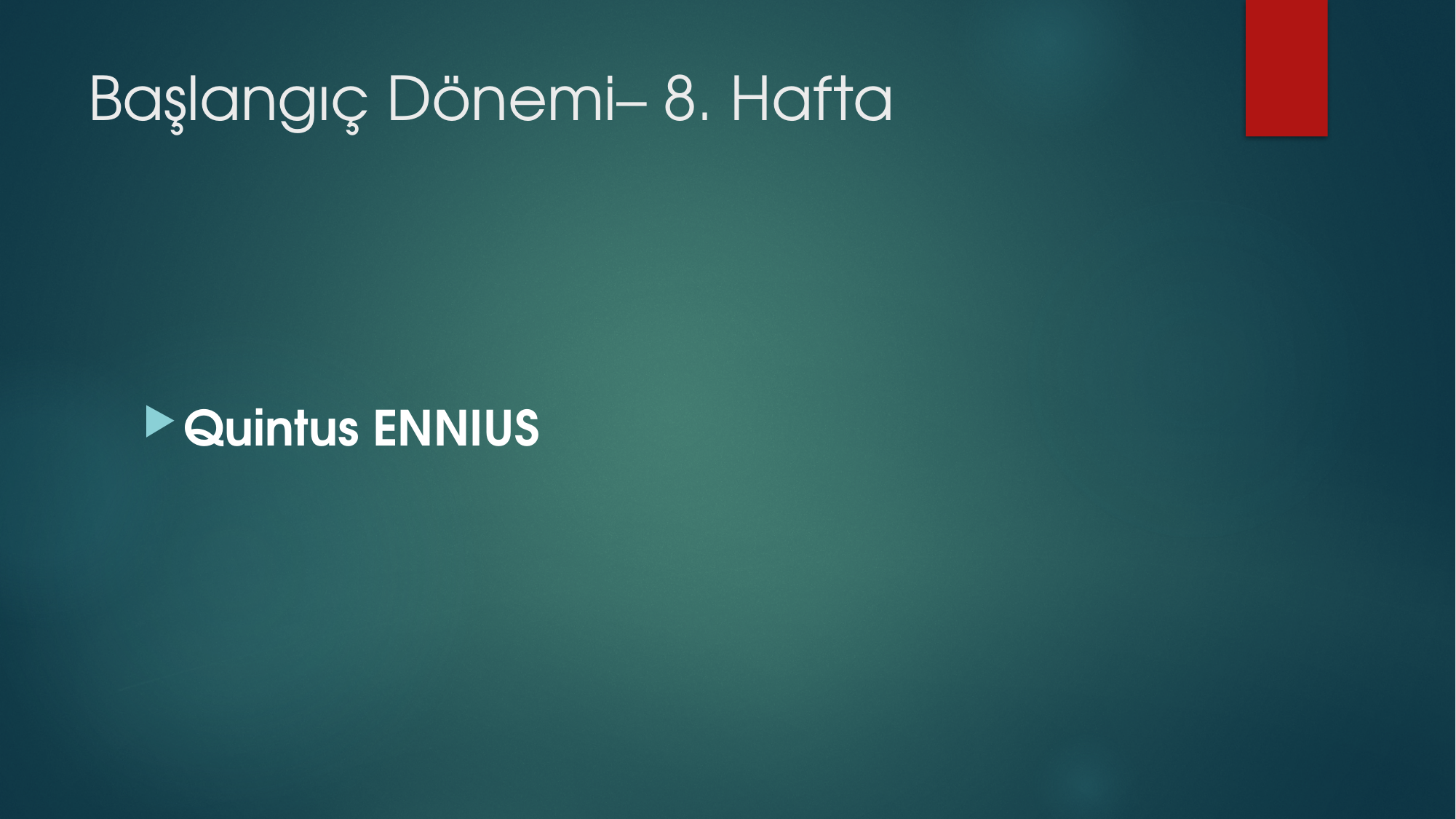

# Başlangıç Dönemi– 8. Hafta

Quintus ENNIUS